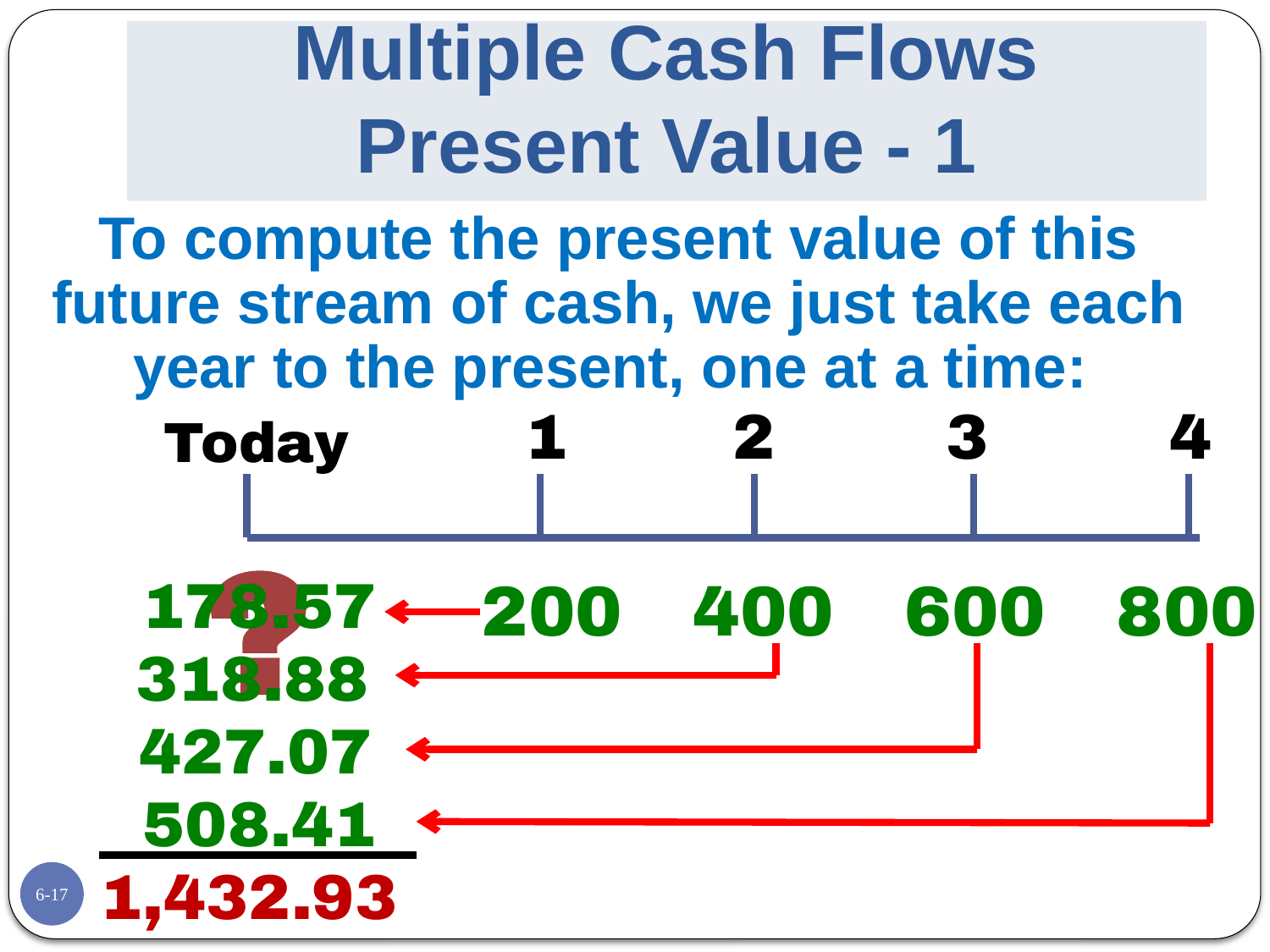

# Multiple Cash Flows Present Value - 1
To compute the present value of this future stream of cash, we just take each year to the present, one at a time:
1
2
3
4
Today
?
178.57
200
400
600
800
318.88
427.07
508.41
1,432.93
6-17